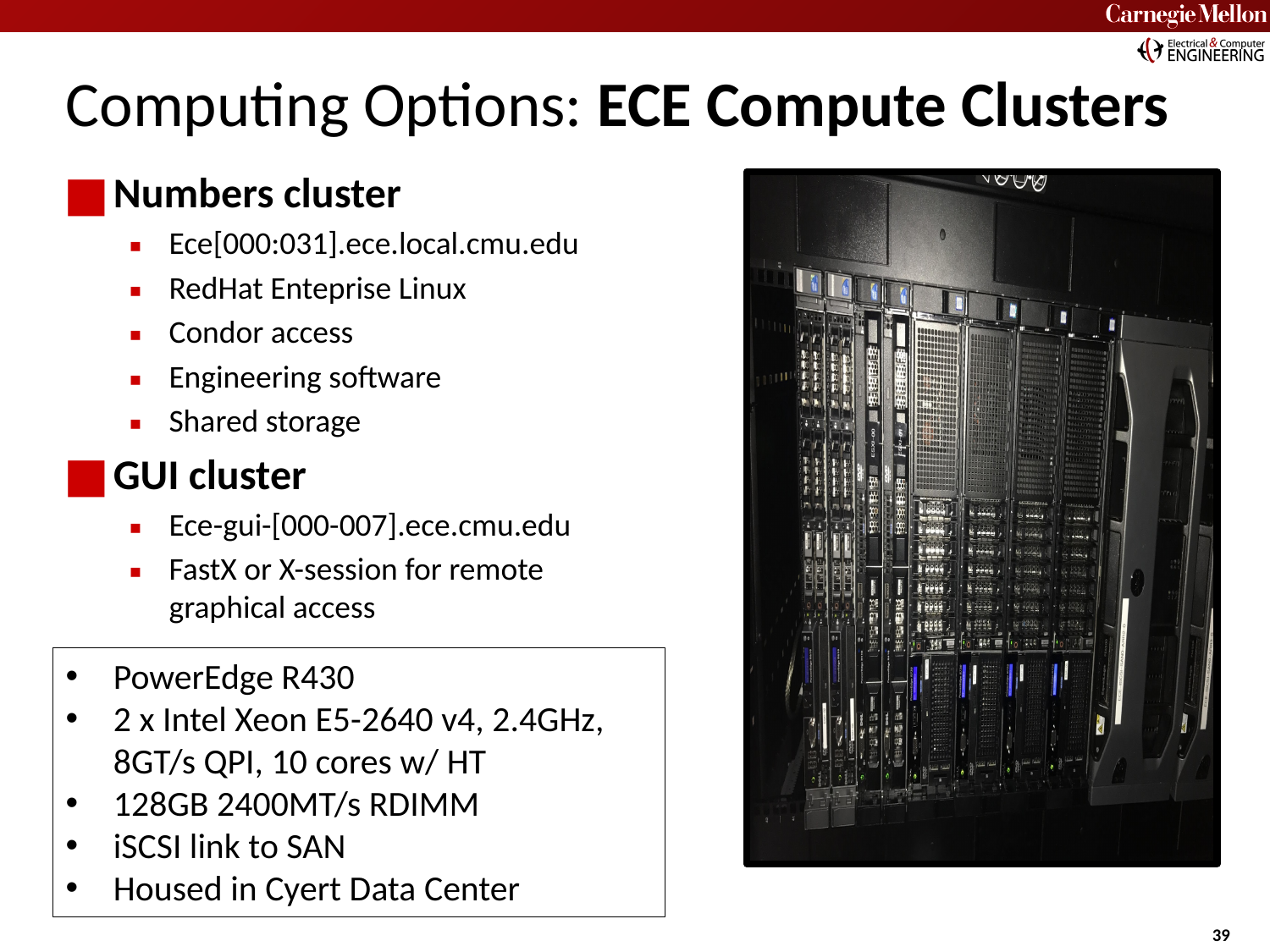

# Computing Options: ECE Compute Clusters
Numbers cluster
Ece[000:031].ece.local.cmu.edu
RedHat Enteprise Linux
Condor access
Engineering software
Shared storage
GUI cluster
Ece-gui-[000-007].ece.cmu.edu
FastX or X-session for remote graphical access

PowerEdge R430
2 x Intel Xeon E5-2640 v4, 2.4GHz, 8GT/s QPI, 10 cores w/ HT
128GB 2400MT/s RDIMM
iSCSI link to SAN
Housed in Cyert Data Center